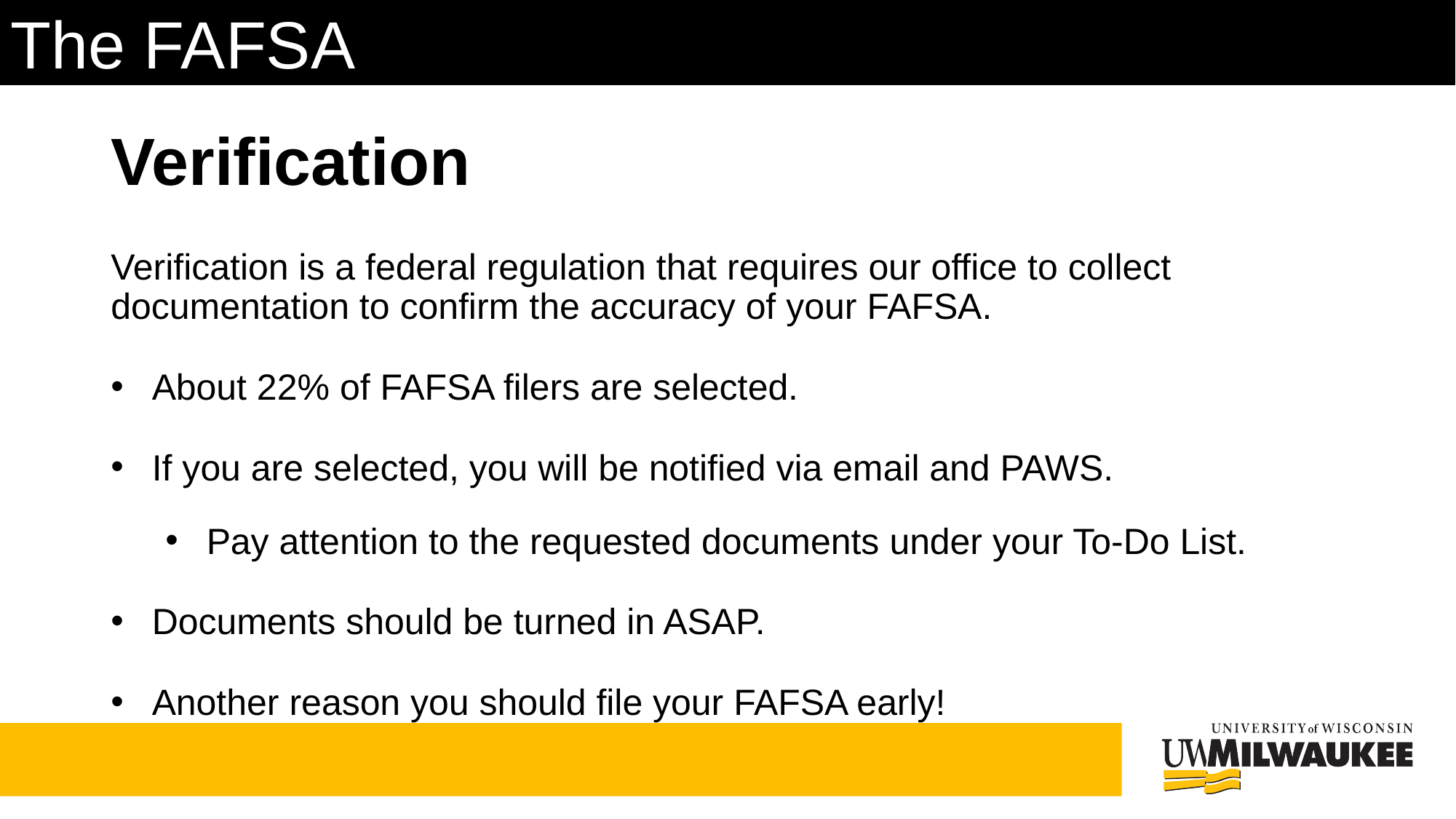

The FAFSA
# Verification
Verification is a federal regulation that requires our office to collect documentation to confirm the accuracy of your FAFSA.
About 22% of FAFSA filers are selected.
If you are selected, you will be notified via email and PAWS.
Pay attention to the requested documents under your To-Do List.
Documents should be turned in ASAP.
Another reason you should file your FAFSA early!